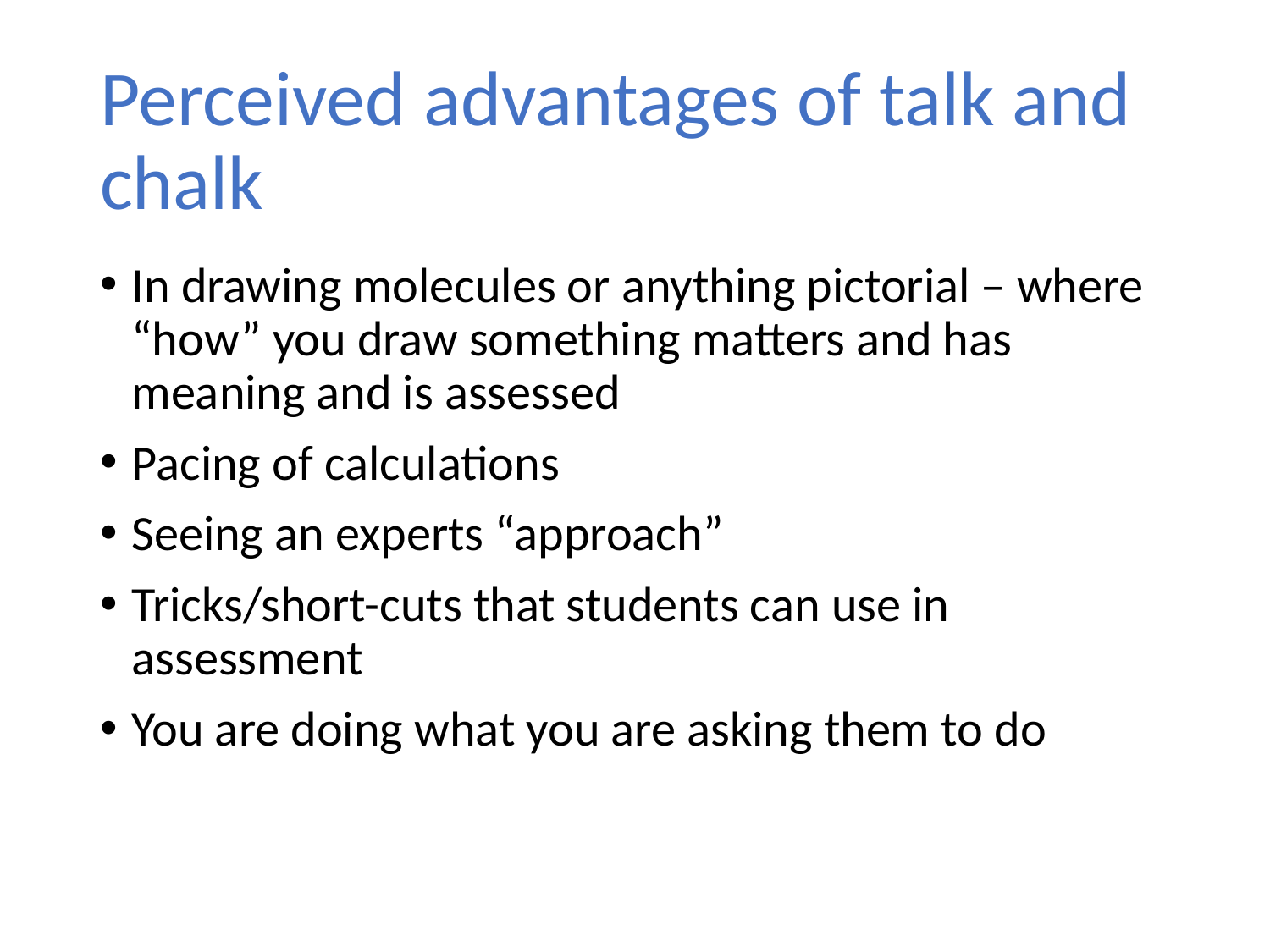

# Perceived advantages of talk and chalk
In drawing molecules or anything pictorial – where “how” you draw something matters and has meaning and is assessed
Pacing of calculations
Seeing an experts “approach”
Tricks/short-cuts that students can use in assessment
You are doing what you are asking them to do